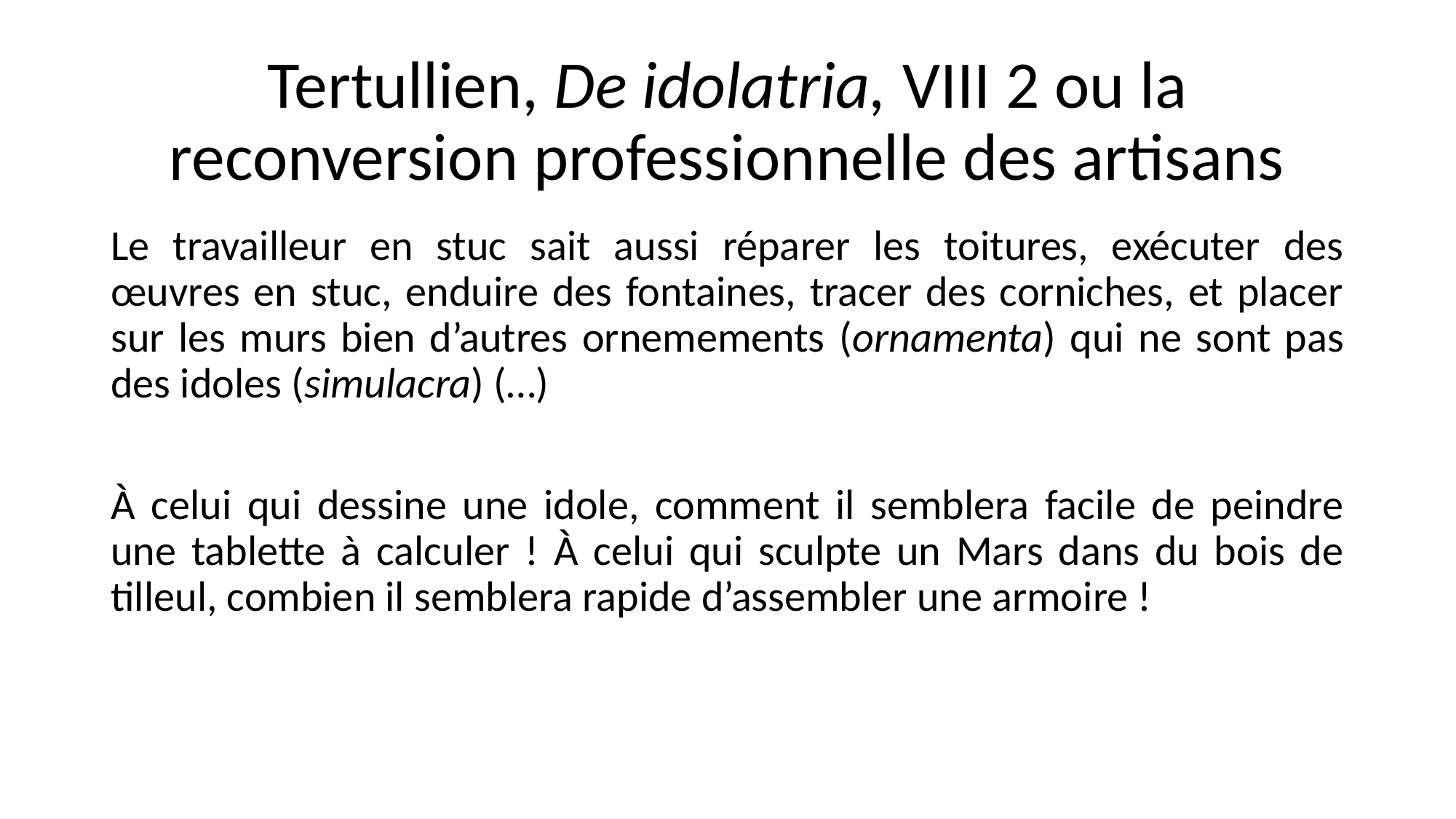

# Tertullien, De idolatria, VIII 2 ou la reconversion professionnelle des artisans
Le travailleur en stuc sait aussi réparer les toitures, exécuter des œuvres en stuc, enduire des fontaines, tracer des corniches, et placer sur les murs bien d’autres ornemements (ornamenta) qui ne sont pas des idoles (simulacra) (…)

À celui qui dessine une idole, comment il semblera facile de peindre une tablette à calculer ! À celui qui sculpte un Mars dans du bois de tilleul, combien il semblera rapide d’assembler une armoire !